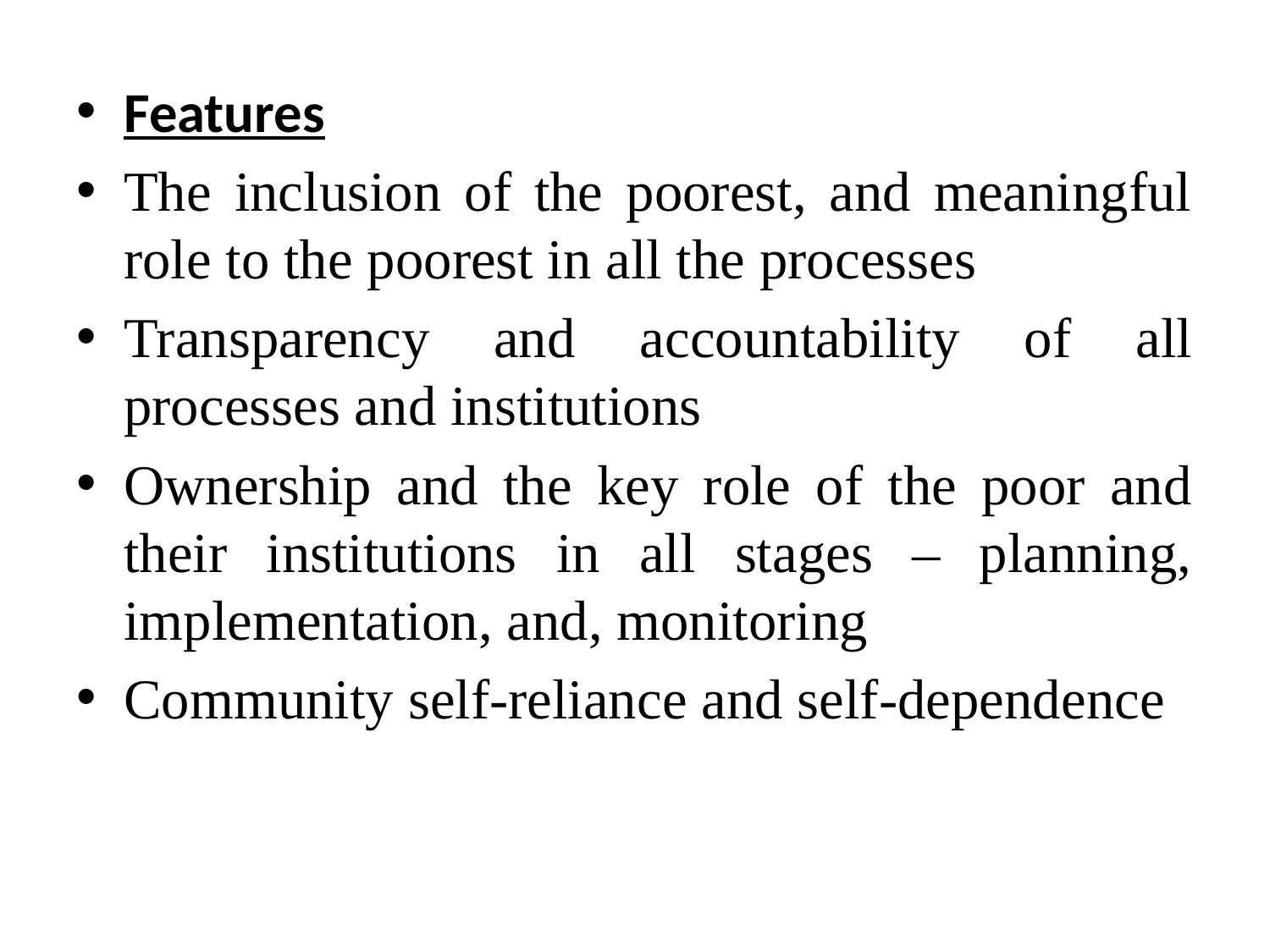

Features
The inclusion of the poorest, and meaningful role to the poorest in all the processes
Transparency and accountability of all processes and institutions
Ownership and the key role of the poor and their institutions in all stages – planning, implementation, and, monitoring
Community self-reliance and self-dependence